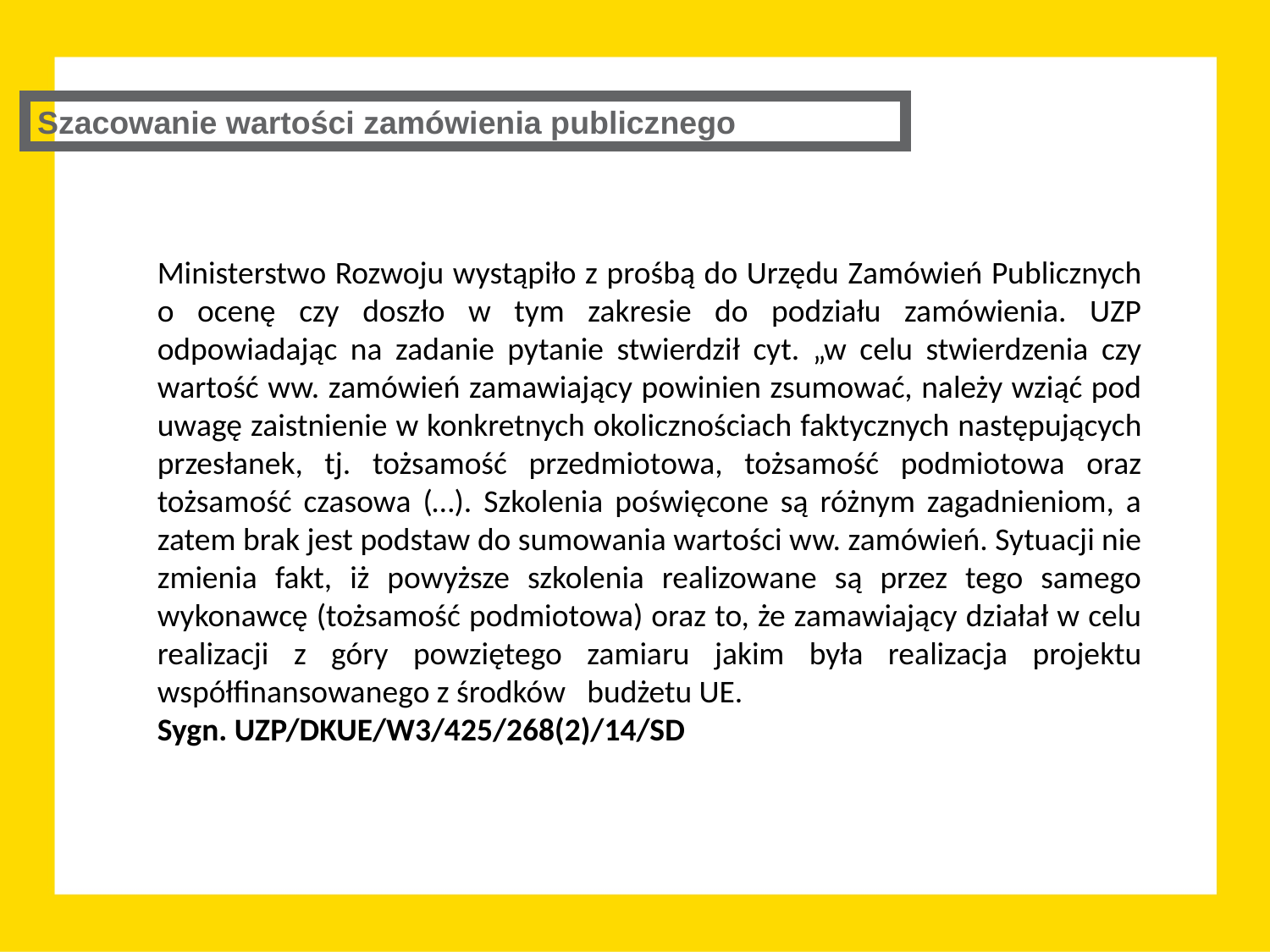

Szacowanie wartości zamówienia publicznego
Ministerstwo Rozwoju wystąpiło z prośbą do Urzędu Zamówień Publicznych o ocenę czy doszło w tym zakresie do podziału zamówienia. UZP odpowiadając na zadanie pytanie stwierdził cyt. „w celu stwierdzenia czy wartość ww. zamówień zamawiający powinien zsumować, należy wziąć pod uwagę zaistnienie w konkretnych okolicznościach faktycznych następujących przesłanek, tj. tożsamość przedmiotowa, tożsamość podmiotowa oraz tożsamość czasowa (…). Szkolenia poświęcone są różnym zagadnieniom, a zatem brak jest podstaw do sumowania wartości ww. zamówień. Sytuacji nie zmienia fakt, iż powyższe szkolenia realizowane są przez tego samego wykonawcę (tożsamość podmiotowa) oraz to, że zamawiający działał w celu realizacji z góry powziętego zamiaru jakim była realizacja projektu współfinansowanego z środków   budżetu UE.
Sygn. UZP/DKUE/W3/425/268(2)/14/SD